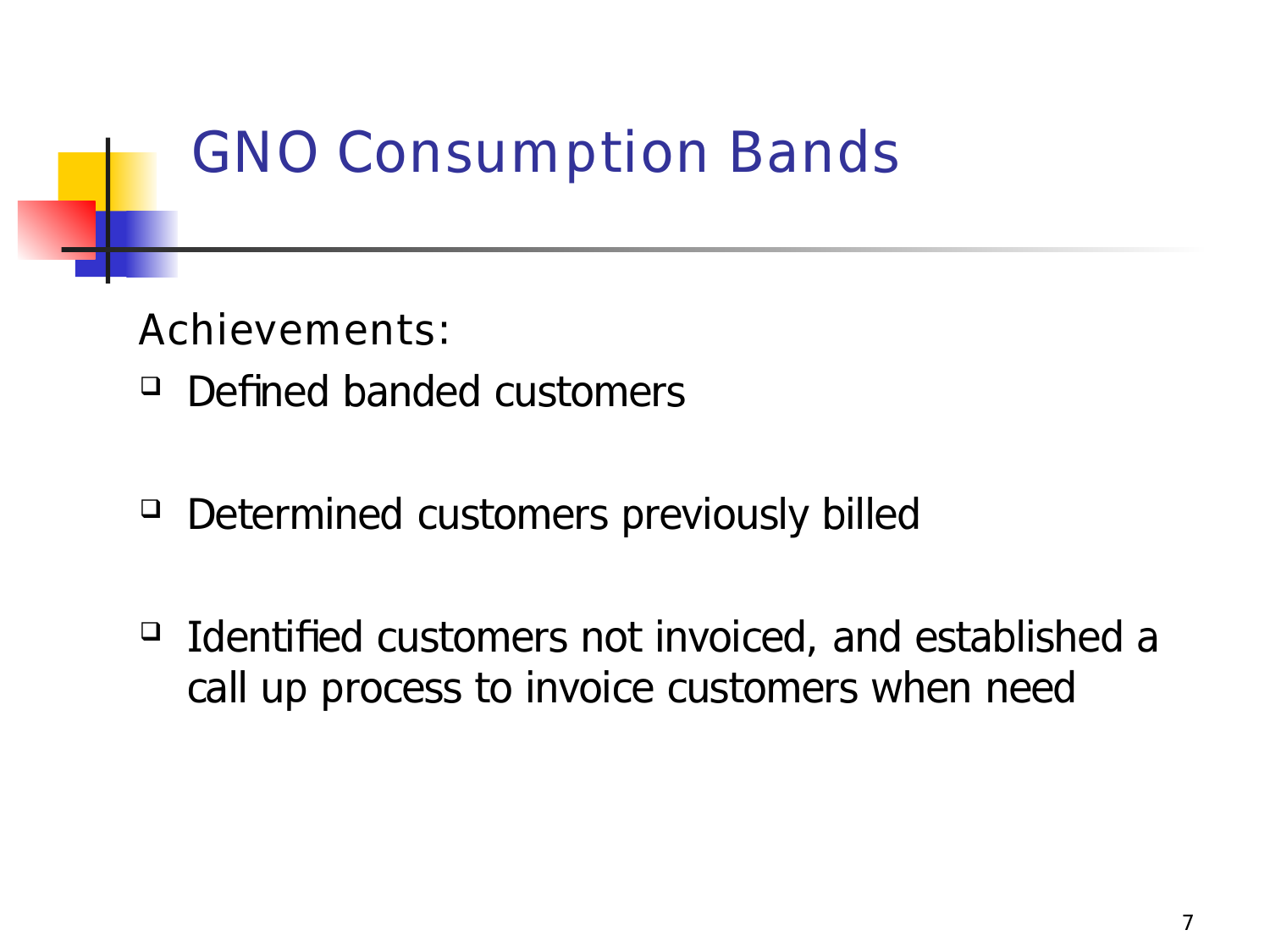

# GNO Consumption Bands
Achievements:
Defined banded customers

Determined customers previously billed

Identified customers not invoiced, and established a call up process to invoice customers when need
7